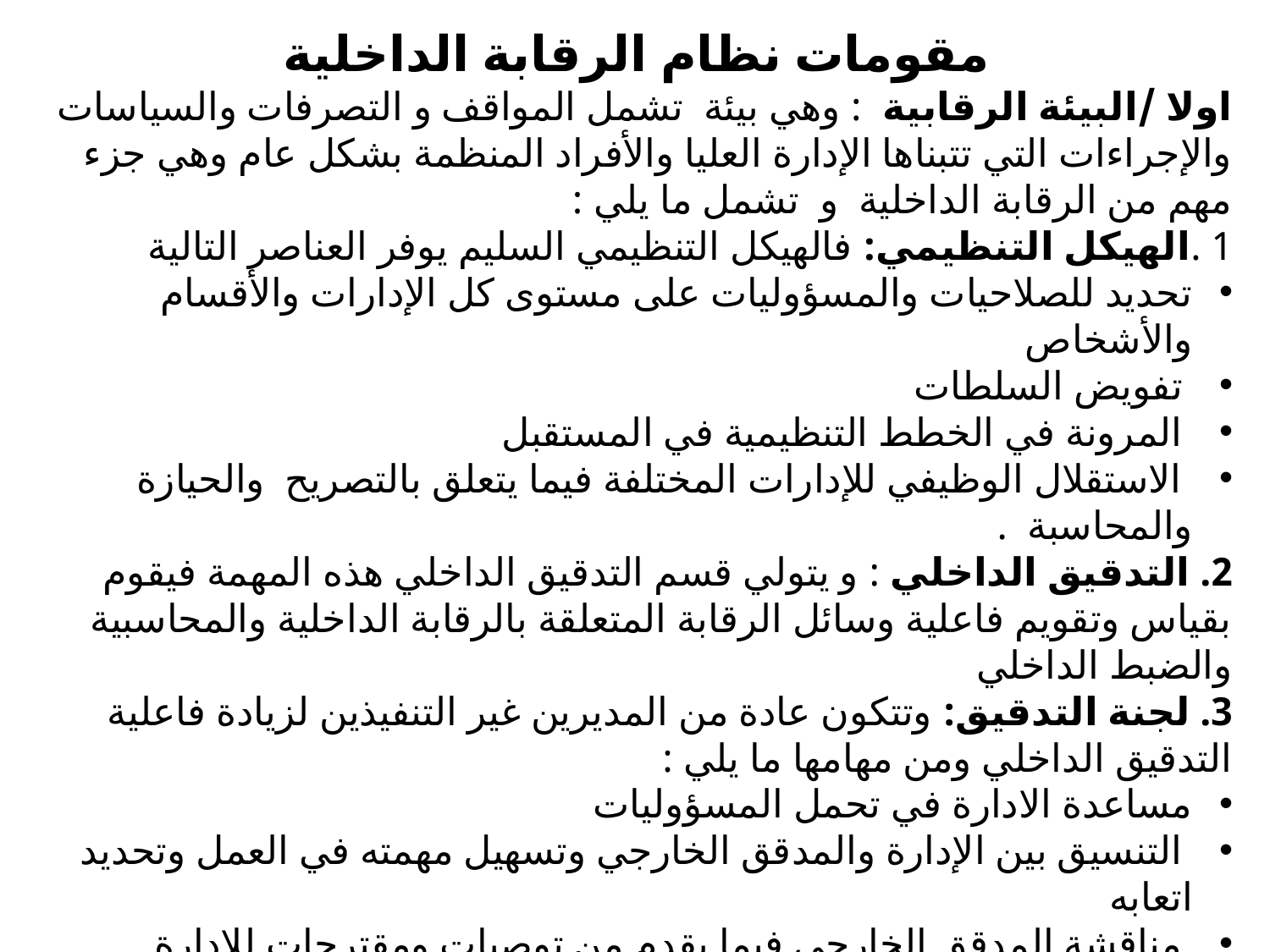

مقومات نظام الرقابة الداخلية
اولا /البيئة الرقابية  : وهي بيئة  تشمل المواقف و التصرفات والسياسات والإجراءات التي تتبناها الإدارة العليا والأفراد المنظمة بشكل عام وهي جزء مهم من الرقابة الداخلية  و  تشمل ما يلي :
1 .الهيكل التنظيمي: فالهيكل التنظيمي السليم يوفر العناصر التالية
تحديد للصلاحيات والمسؤوليات على مستوى كل الإدارات والأقسام والأشخاص
 تفويض السلطات
 المرونة في الخطط التنظيمية في المستقبل
 الاستقلال الوظيفي للإدارات المختلفة فيما يتعلق بالتصريح  والحيازة والمحاسبة  .
2. التدقيق الداخلي : و يتولي قسم التدقيق الداخلي هذه المهمة فيقوم بقياس وتقويم فاعلية وسائل الرقابة المتعلقة بالرقابة الداخلية والمحاسبية والضبط الداخلي
3. لجنة التدقيق: وتتكون عادة من المديرين غير التنفيذين لزيادة فاعلية التدقيق الداخلي ومن مهامها ما يلي :
مساعدة الادارة في تحمل المسؤوليات
 التنسيق بين الإدارة والمدقق الخارجي وتسهيل مهمته في العمل وتحديد اتعابه
 مناقشة المدقق الخارجي فيما يقدم من توصيات ومقترحات للإدارة
 تعيين المدققين الداخليين ومتابعة عملهم واستلام التقارير منهم
العمل على استقلال التدقيق الداخلي وزيادة استقلال التدقيق الخارجي
4. السياسات والاجراءات التي تتعلق بالموظفين من حيث تحديد المؤهلات والتعيينات والتدريب والترقية والرواتب والعلاوات والمكافآت وخلافه